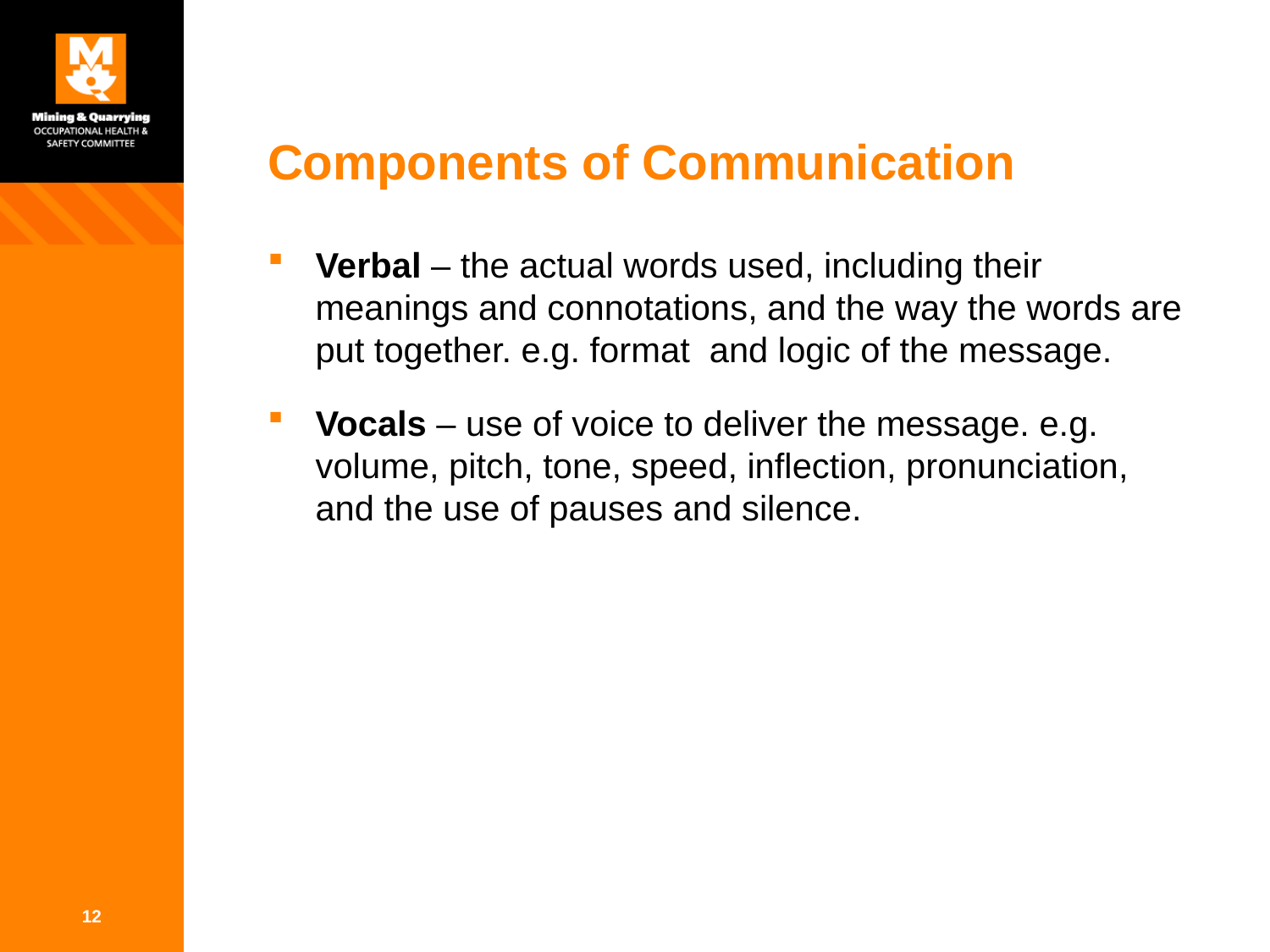

# Components of Communication
Verbal – the actual words used, including their meanings and connotations, and the way the words are put together. e.g. format  and logic of the message.
Vocals – use of voice to deliver the message. e.g. volume, pitch, tone, speed, inflection, pronunciation, and the use of pauses and silence.

12